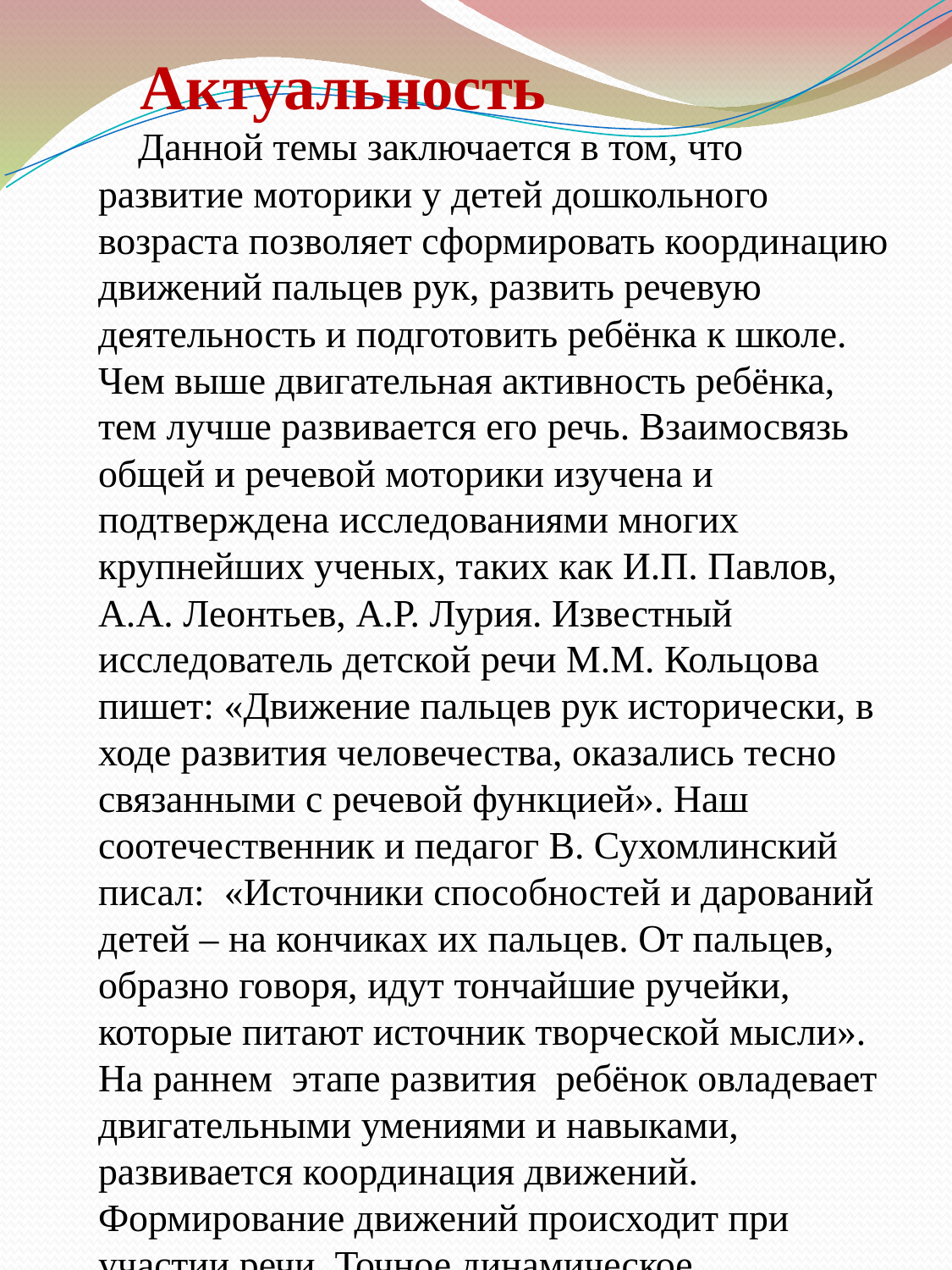

Актуальность
        Данной темы заключается в том, что развитие моторики у детей дошкольного возраста позволяет сформировать координацию движений пальцев рук, развить речевую деятельность и подготовить ребёнка к школе. Чем выше двигательная активность ребёнка, тем лучше развивается его речь. Взаимосвязь общей и речевой моторики изучена и подтверждена исследованиями многих крупнейших ученых, таких как И.П. Павлов, А.А. Леонтьев, А.Р. Лурия. Известный исследователь детской речи М.М. Кольцова пишет: «Движение пальцев рук исторически, в ходе развития человечества, оказались тесно связанными с речевой функцией». Наш соотечественник и педагог В. Сухомлинский писал:  «Источники способностей и дарований детей – на кончиках их пальцев. От пальцев, образно говоря, идут тончайшие ручейки, которые питают источник творческой мысли». На раннем  этапе развития  ребёнок овладевает двигательными умениями и навыками, развивается координация движений. Формирование движений происходит при участии речи. Точное динамическое выполнение упражнений ног, туловища, рук, головы подготавливает совершенствование движений артикулярных органов: губ, языка, нижней челюсти . Особенно тесно связано со становлением речи развитие тонких движений пальцев рук. Сначала развиваются тонкие движения пальцев рук, затем появляется артикуляция слогов; все последующее совершенствование речевых реакций стоит в прямой зависимости от степени тренировки движений пальцев. Таким образом, «есть все основания рассматривать кисть руки как орган речи – такой же, как артикуляционный аппарат. С этой точки зрения проекция руки есть ещё одна речевая зона мозга». Наукой доказано существование связи между развитием мелкой моторики и логическим мышлением, памятью, интеллектом и речью у детей.  В.В. Цвынтарный также выводит прямую зависимость зрелости речи ребенка от степени подвижности пальцев рук: «Если развитие движения пальцев отстает, то задерживается речевое развитие». Поэтому он рекомендовал стимулировать речевое развитие детей путем тренировки движений пальцев рук.
                  На основе обследования детей была выявлена следующая закономерность: если развитие движений пальцев рук соответствует возрасту, то и речевое развитие находится в пределах нормы; если развитие движений пальцев отстает, то задерживается и речевое развитие, хотя общая моторика при этом может быть нормальной .

              Изучив и апробировав опыт работы других логопедов, дефектологов по развитию мелкой моторики, методические рекомендации Т. А. Ткаченко, В.В.Конаваленко ,  пришла к выводу, что использование игр, упражнений ,  гимнастики,   массажа,  повышают качество подготовки к обучению в школе.

           Таким образом, из всего вышесказанного можно сделать вывод, что дети с речевыми нарушениями имеют в разной степени моторную недостаточность, а так же отклонения в развитии движений пальцев рук, так как они тесно связаны с речевой функцией. Важность проблемы вызвала необходимость разработать технологию развития мелкой мускулатуры пальцев рук у детей.  А раннее  выявление  детей с речевыми нарушениями и оказание им логопедической помощи в специально организованных условиях помогает корреггировать речевую функцию у дошкольников, предотвращая возникновение дисграфии .

           Практическая значимость опыта заключается в том, что систематизированный материал, основанный на использовании различных дидактических игр и упражнений, влияющих на развитие мелкой моторики, может представлять интерес для учителей-логопедов, дефектологов, воспитателей, работающих с детьми дошкольного возраста имеющих речевые нарушения и их родителей в процессе совместной деятельности.